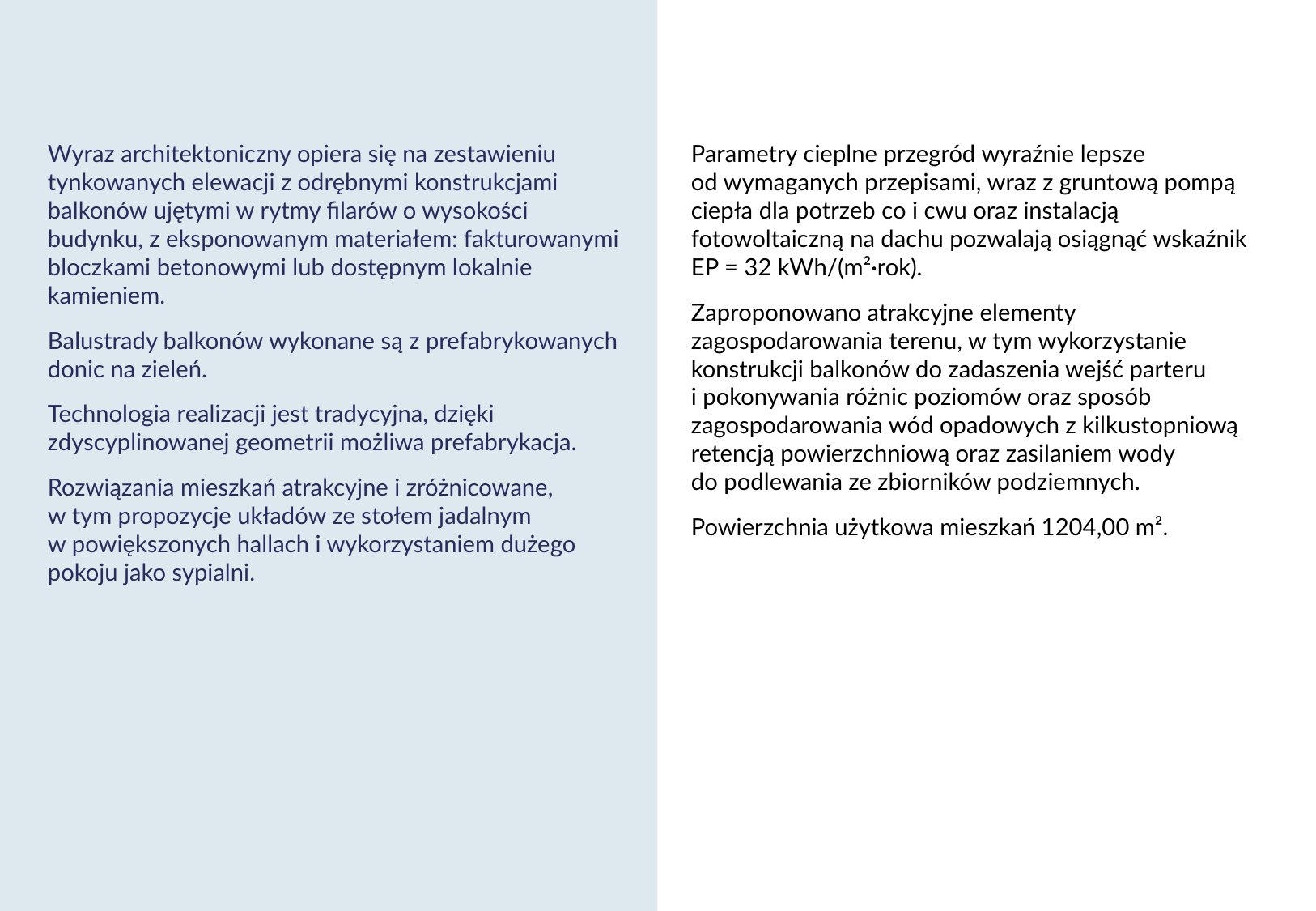

Wyraz architektoniczny opiera się na zestawieniu tynkowanych elewacji z odrębnymi konstrukcjami balkonów ujętymi w rytmy filarów o wysokości budynku, z eksponowanym materiałem: fakturowanymi bloczkami betonowymi lub dostępnym lokalnie kamieniem.
Balustrady balkonów wykonane są z prefabrykowanych donic na zieleń.
Technologia realizacji jest tradycyjna, dzięki zdyscyplinowanej geometrii możliwa prefabrykacja.
Rozwiązania mieszkań atrakcyjne i zróżnicowane,
w tym propozycje układów ze stołem jadalnym w powiększonych hallach i wykorzystaniem dużego pokoju jako sypialni.

Parametry cieplne przegród wyraźnie lepsze od wymaganych przepisami, wraz z gruntową pompą ciepła dla potrzeb co i cwu oraz instalacją fotowoltaiczną na dachu pozwalają osiągnąć wskaźnik EP = 32 kWh/(m²·rok).
Zaproponowano atrakcyjne elementy zagospodarowania terenu, w tym wykorzystanie konstrukcji balkonów do zadaszenia wejść parteru i pokonywania różnic poziomów oraz sposób zagospodarowania wód opadowych z kilkustopniową retencją powierzchniową oraz zasilaniem wody do podlewania ze zbiorników podziemnych.
Powierzchnia użytkowa mieszkań 1204,00 m².